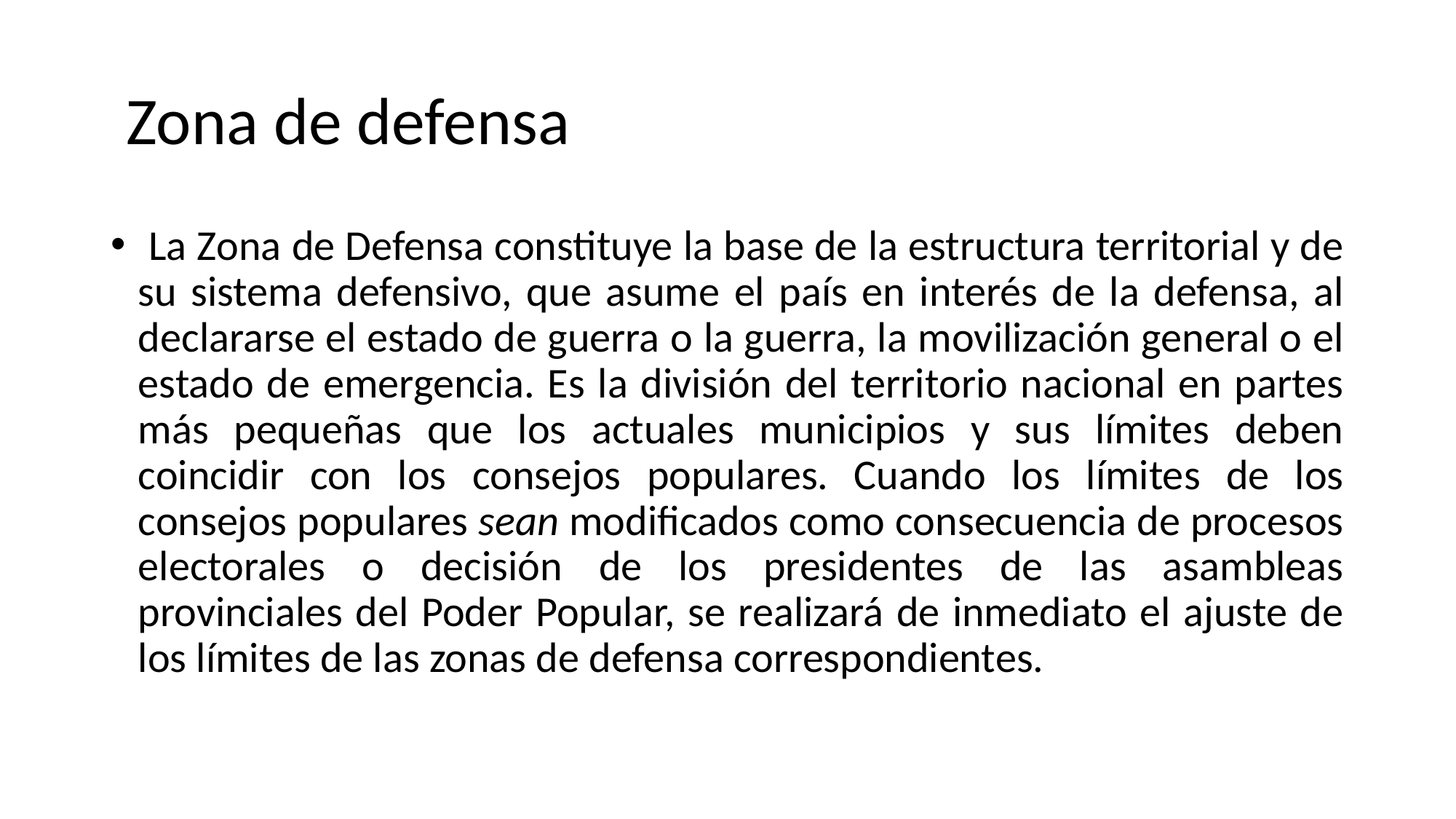

# Zona de defensa
 La Zona de Defensa constituye la base de la estructura territorial y de su sistema defensivo, que asume el país en interés de la defensa, al declararse el estado de guerra o la guerra, la movilización general o el estado de emergencia. Es la división del territorio nacional en partes más pequeñas que los actuales municipios y sus límites deben coincidir con los consejos populares. Cuando los límites de los consejos populares sean modificados como consecuencia de procesos electorales o decisión de los presidentes de las asambleas provinciales del Poder Popular, se realizará de inmediato el ajuste de los límites de las zonas de defensa correspondientes.